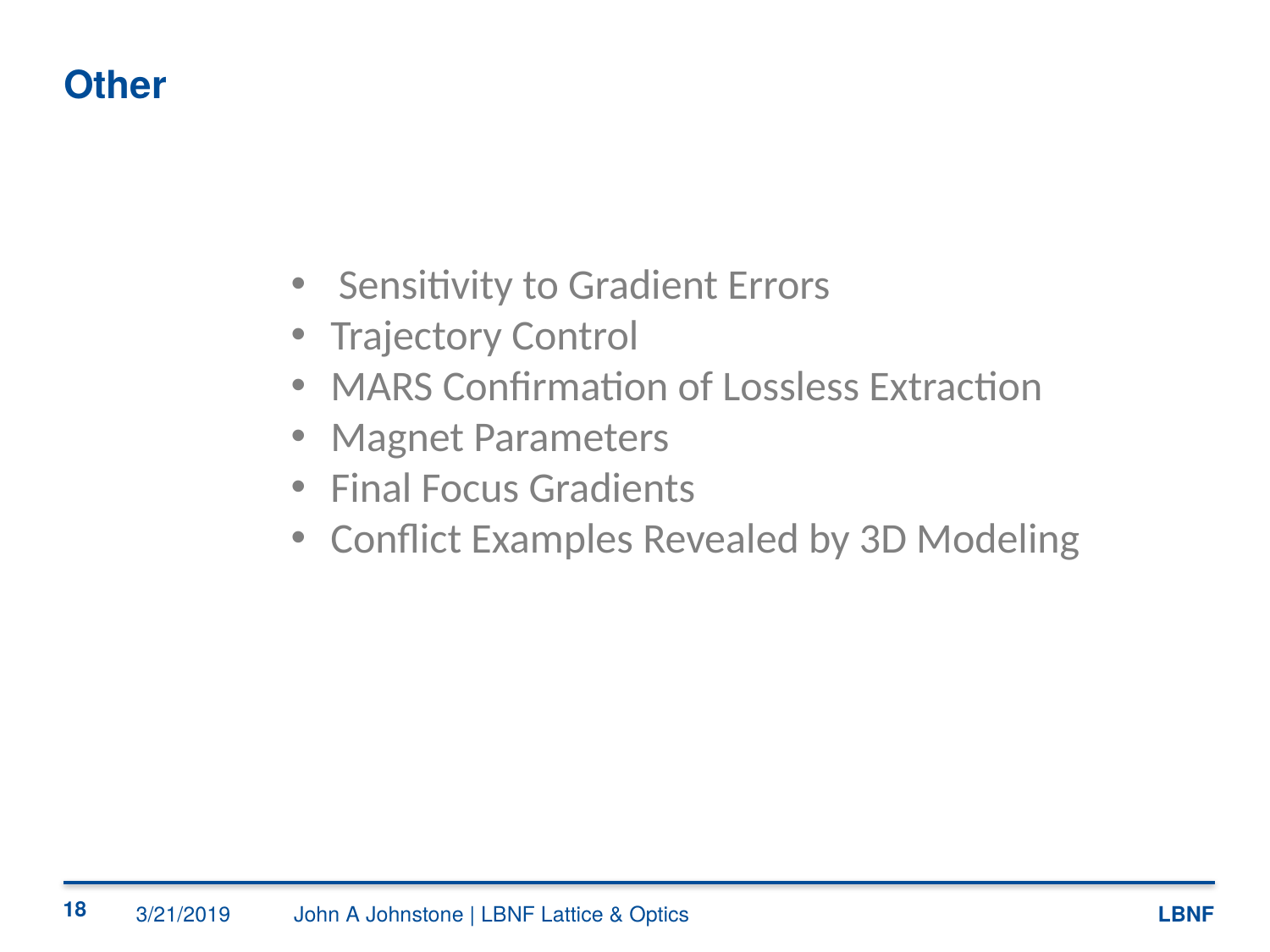

# Other
Sensitivity to Gradient Errors
Trajectory Control
MARS Confirmation of Lossless Extraction
Magnet Parameters
Final Focus Gradients
Conflict Examples Revealed by 3D Modeling

18
3/21/2019
John A Johnstone | LBNF Lattice & Optics